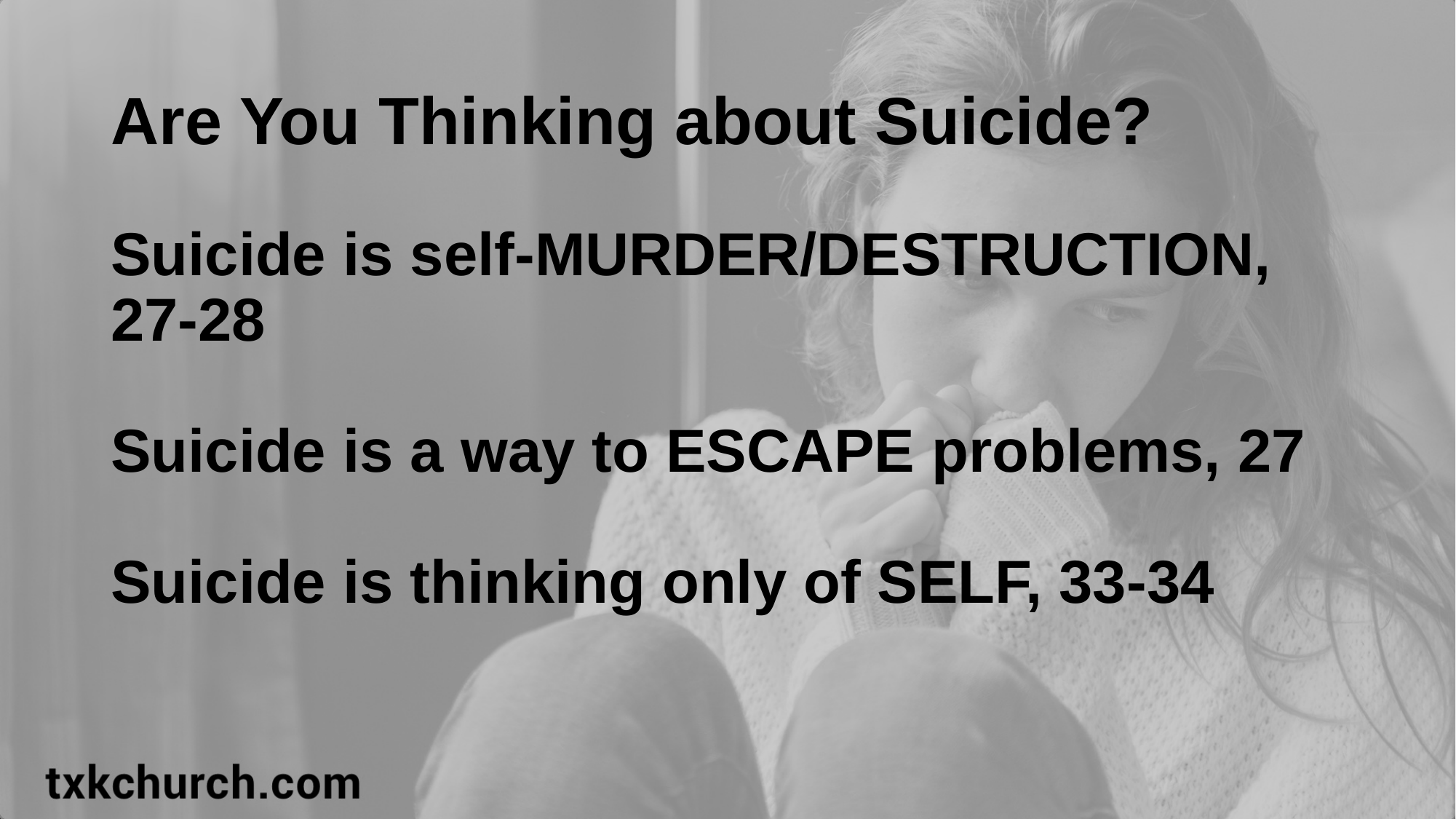

# Are You Thinking about Suicide?
Suicide is self-MURDER/DESTRUCTION, 27-28

Suicide is a way to ESCAPE problems, 27

Suicide is thinking only of SELF, 33-34